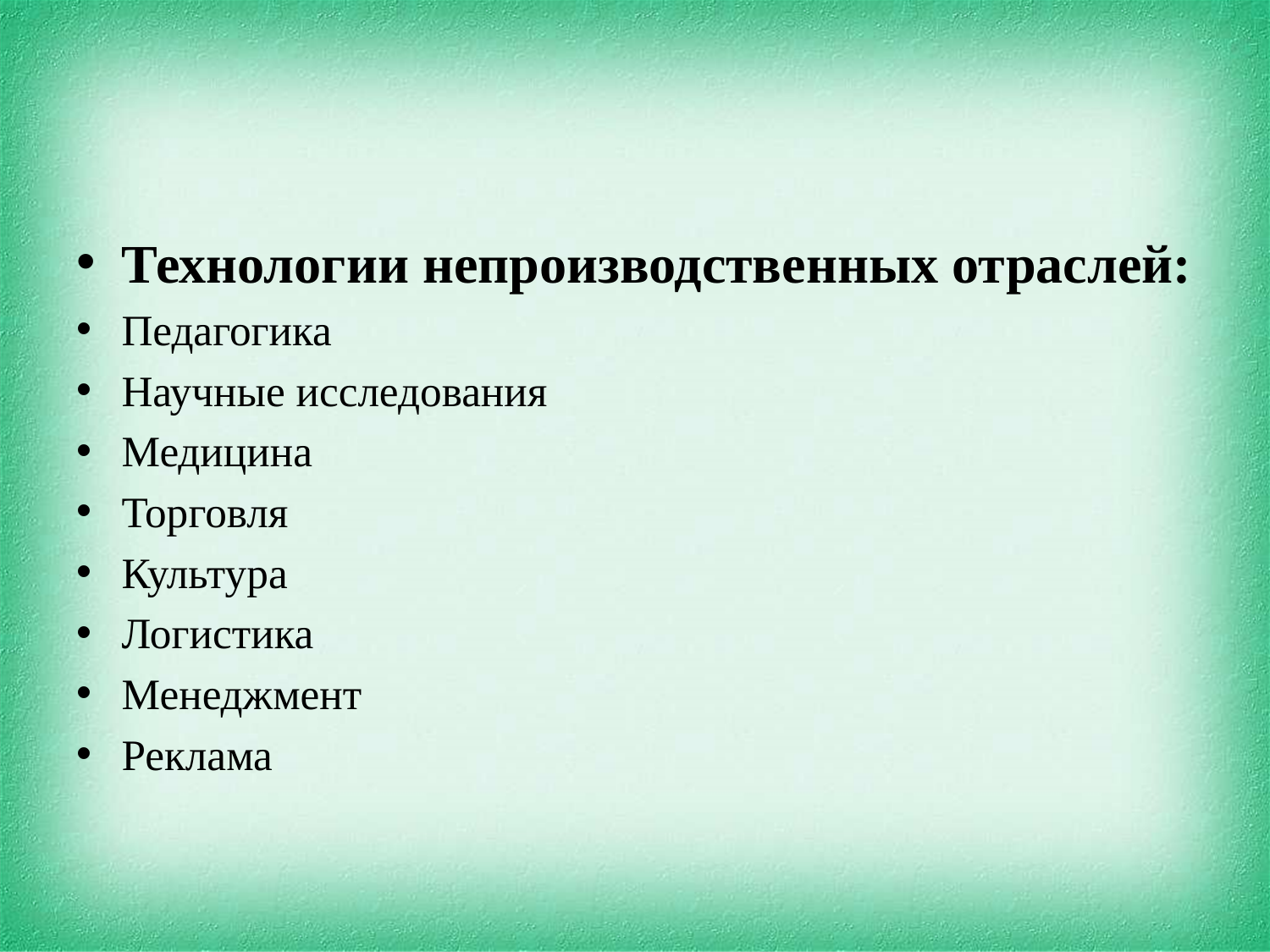

#
Технологии непроизводственных отраслей:
Педагогика
Научные исследования
Медицина
Торговля
Культура
Логистика
Менеджмент
Реклама